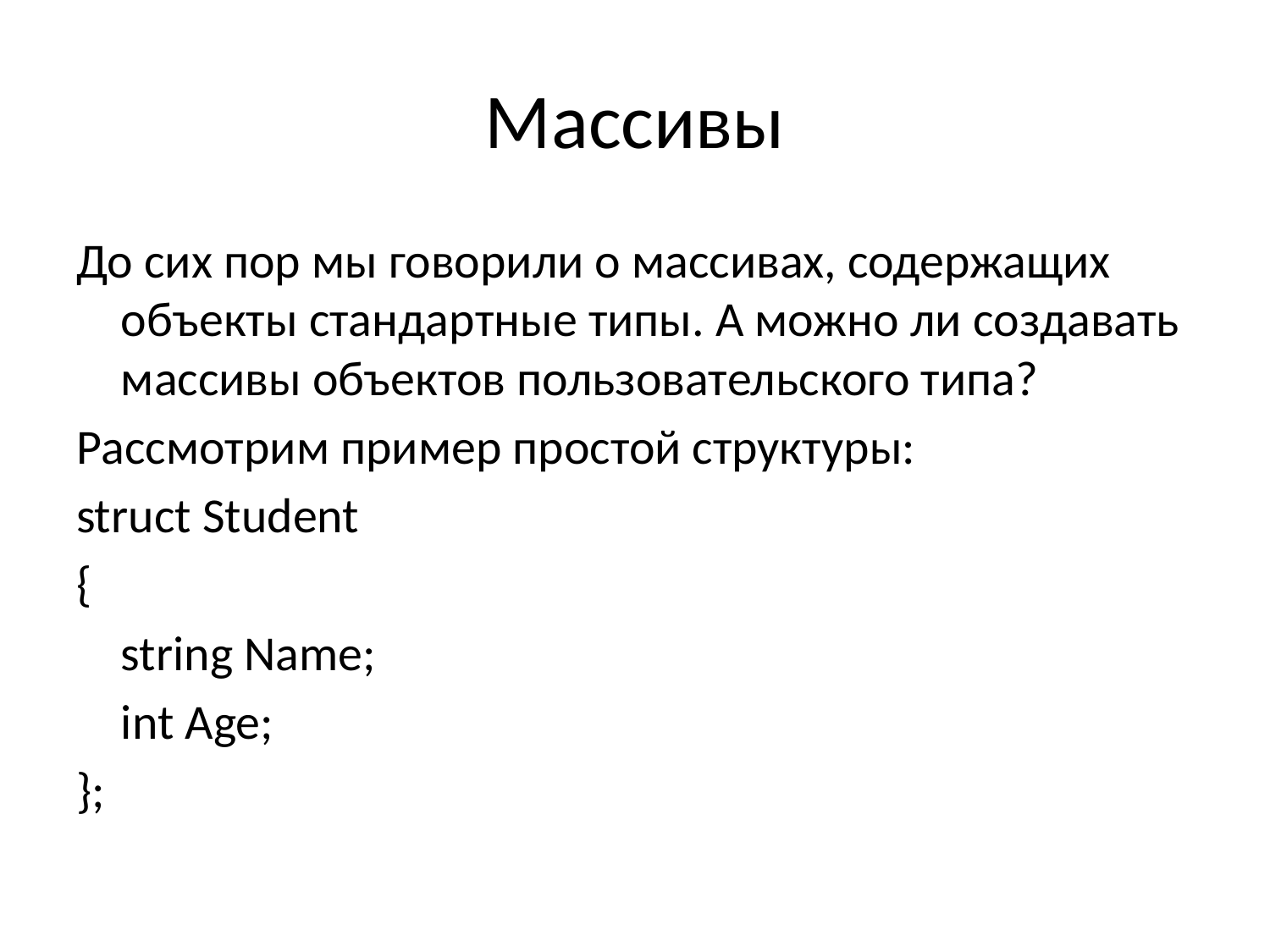

# Массивы
До сих пор мы говорили о массивах, содержащих объекты стандартные типы. А можно ли создавать массивы объектов пользовательского типа?
Рассмотрим пример простой структуры:
struct Student
{
	string Name;
	int Age;
};